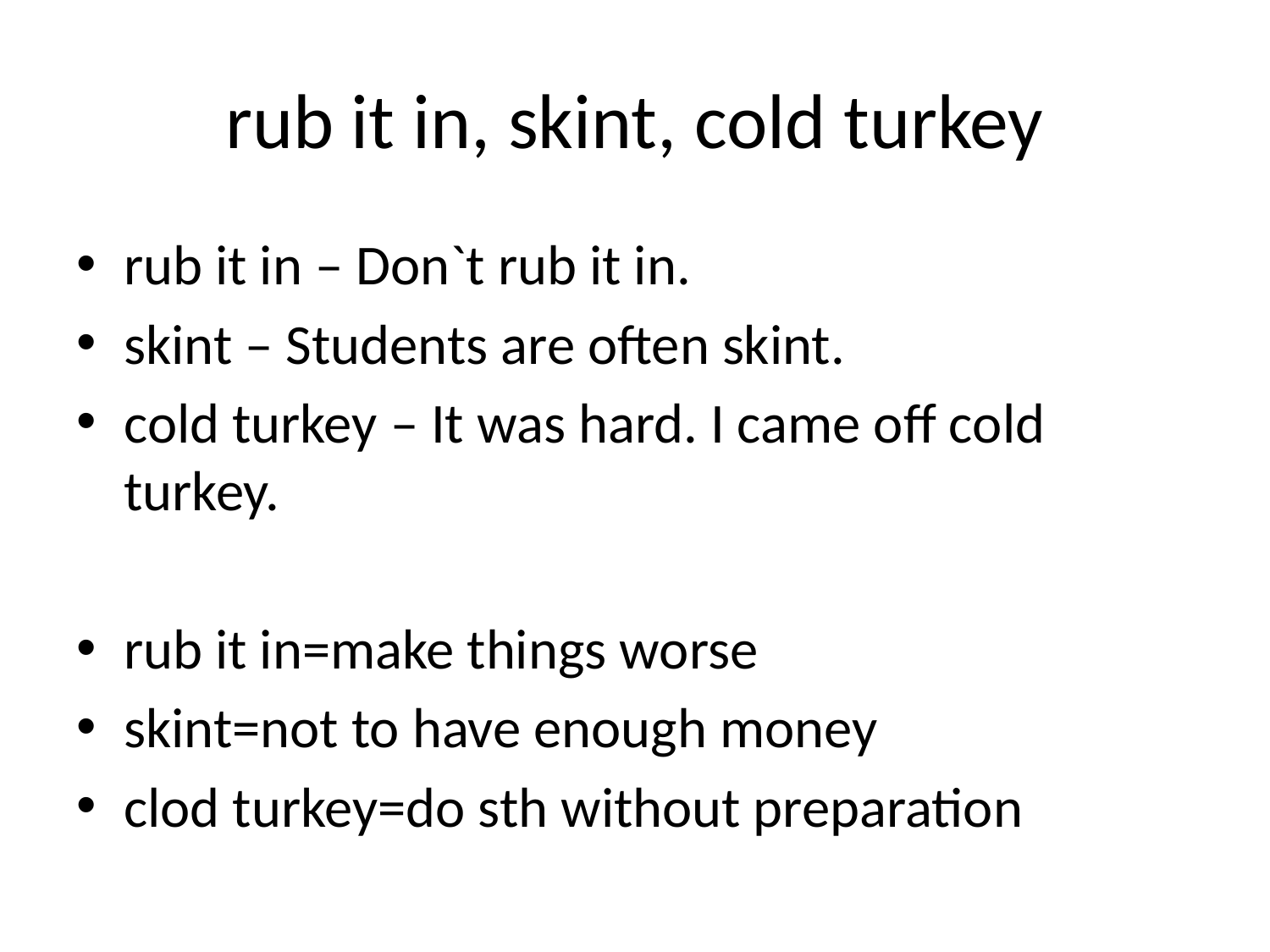

# rub it in, skint, cold turkey
rub it in – Don`t rub it in.
skint – Students are often skint.
cold turkey – It was hard. I came off cold turkey.

rub it in=make things worse
skint=not to have enough money
clod turkey=do sth without preparation